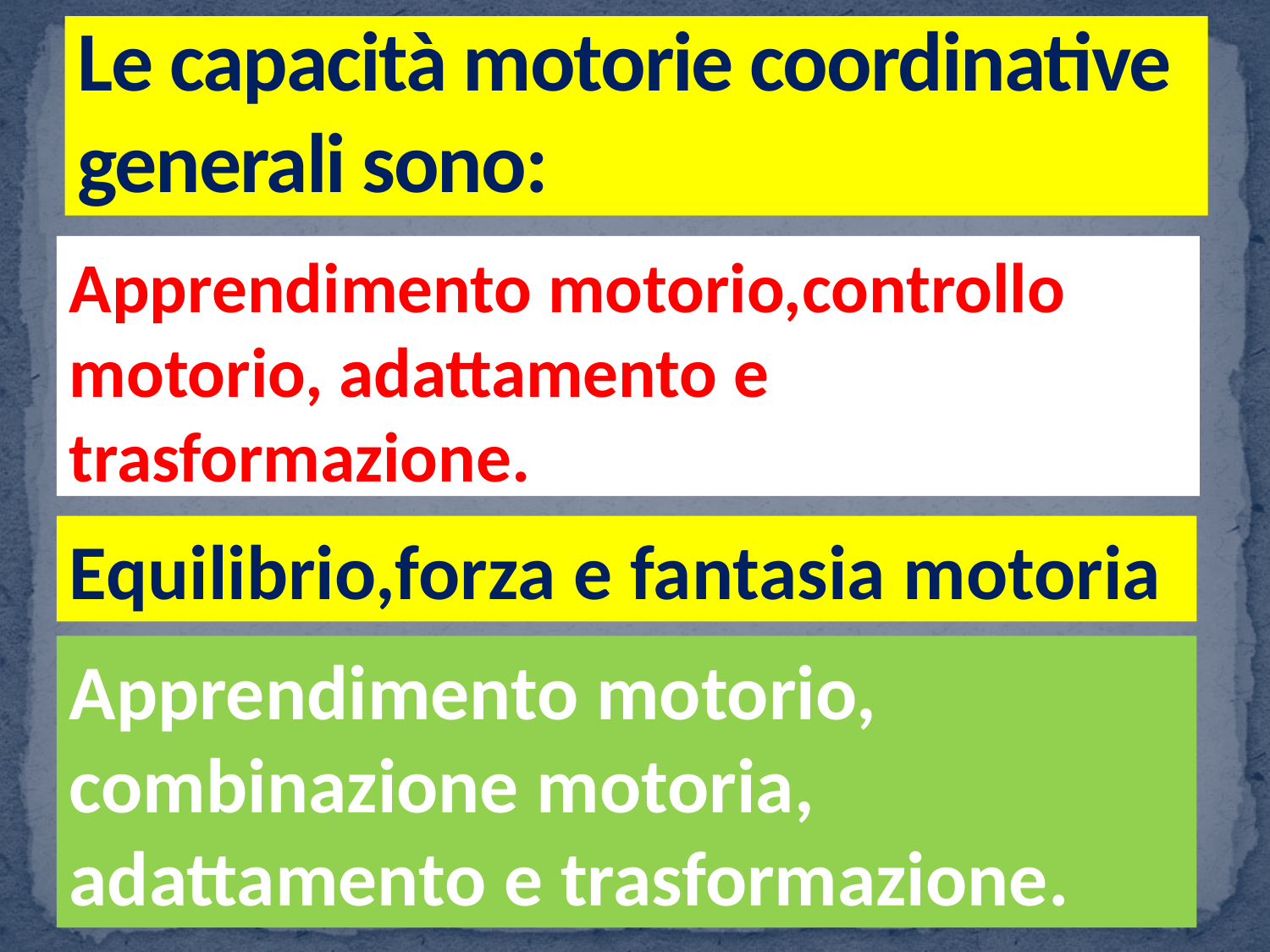

# Le capacità motorie coordinative generali sono:
Apprendimento motorio,controllo motorio, adattamento e trasformazione.
Equilibrio,forza e fantasia motoria
Apprendimento motorio, combinazione motoria, adattamento e trasformazione.